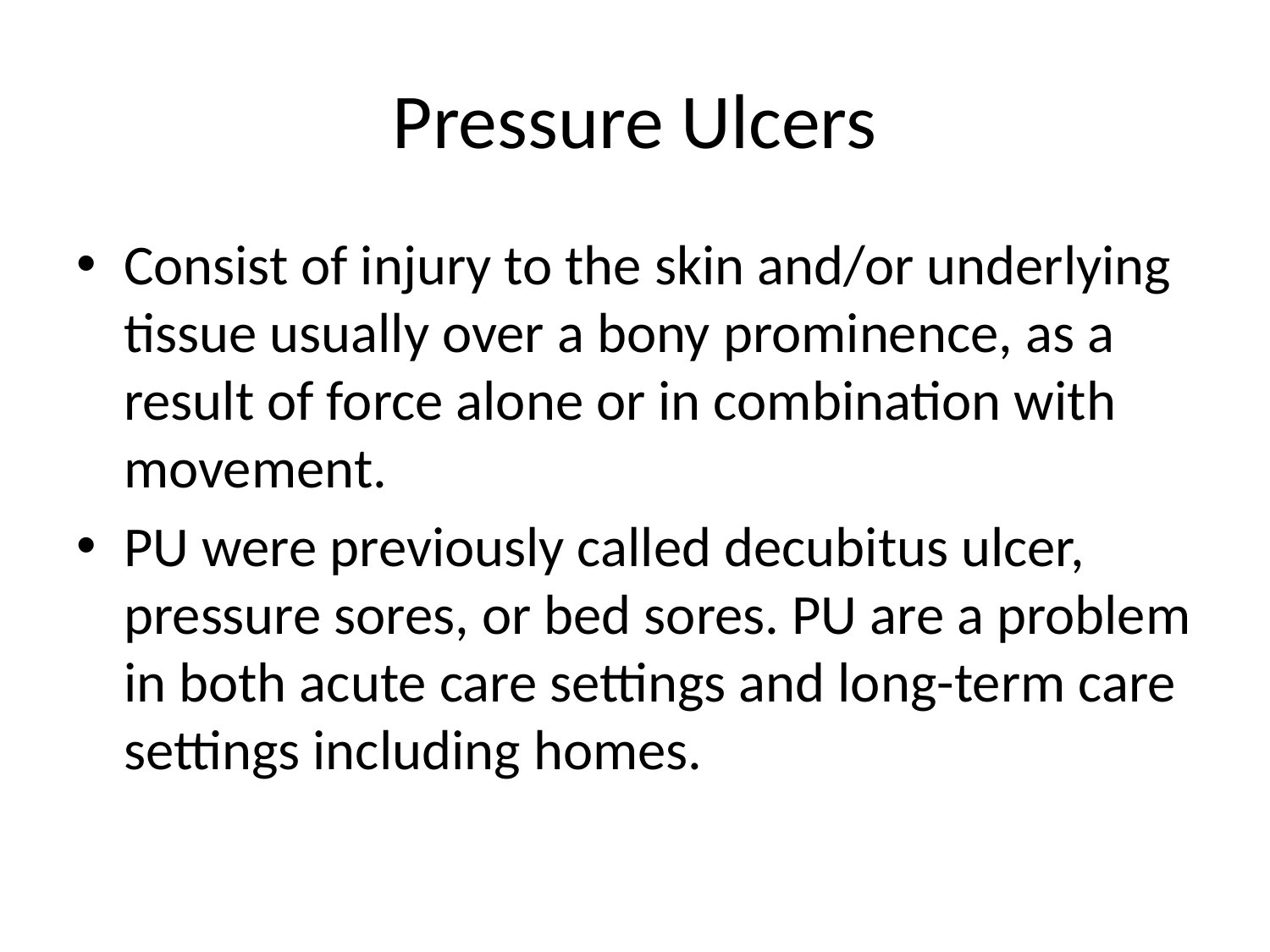

# Pressure Ulcers
Consist of injury to the skin and/or underlying tissue usually over a bony prominence, as a result of force alone or in combination with movement.
PU were previously called decubitus ulcer, pressure sores, or bed sores. PU are a problem in both acute care settings and long-term care settings including homes.